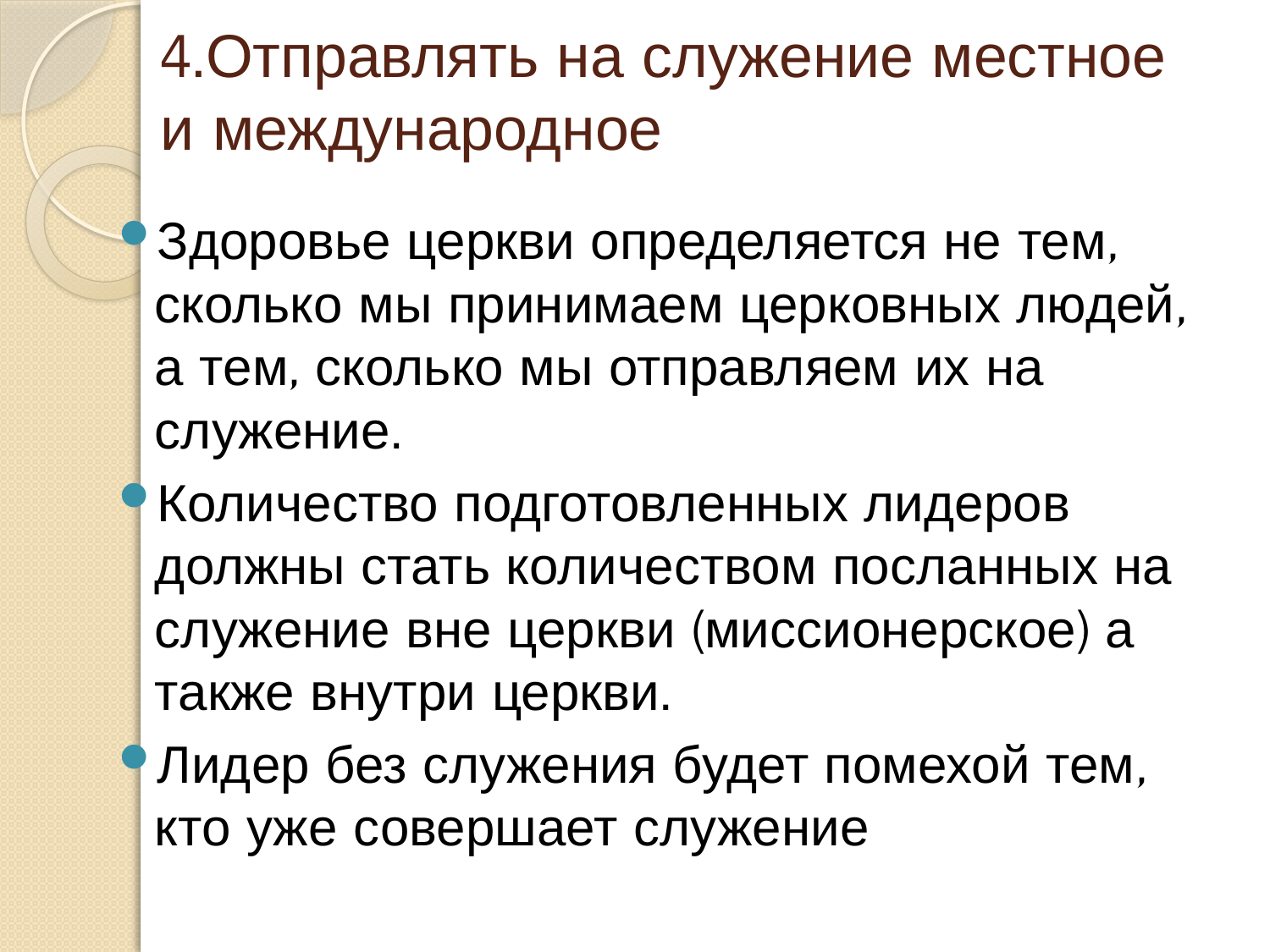

# 4.Отправлять на служение местное и международное
Здоровье церкви определяется не тем, сколько мы принимаем церковных людей, а тем, сколько мы отправляем их на служение.
Количество подготовленных лидеров должны стать количеством посланных на служение вне церкви (миссионерское) а также внутри церкви.
Лидер без служения будет помехой тем, кто уже совершает служение